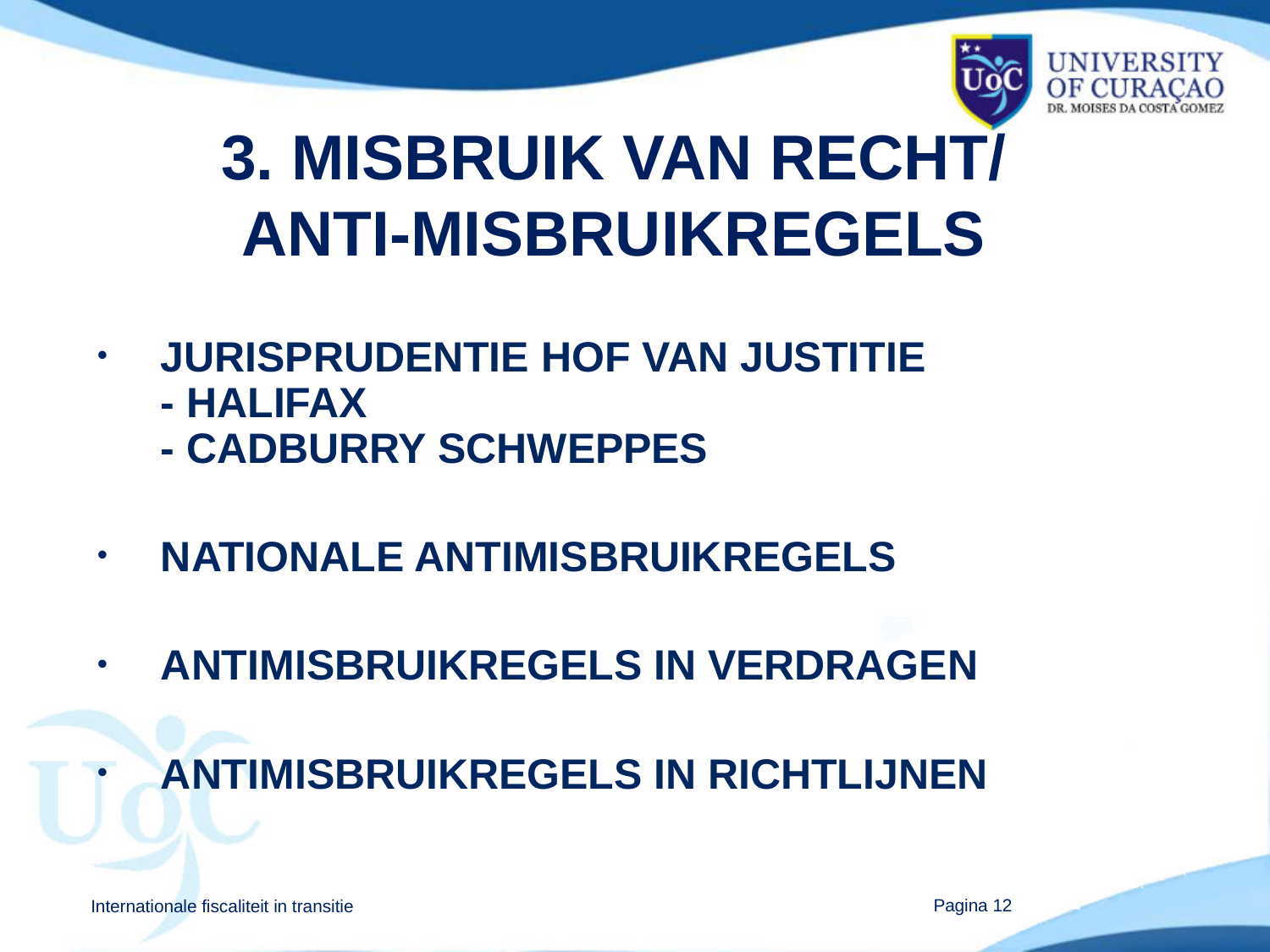

# 3. MISBRUIK VAN RECHT/ ANTI-MISBRUIKREGELS
JURISPRUDENTIE HOF VAN JUSTITIE
- HALIFAX
- CADBURRY SCHWEPPES

NATIONALE ANTIMISBRUIKREGELS

ANTIMISBRUIKREGELS IN VERDRAGEN

ANTIMISBRUIKREGELS IN RICHTLIJNEN

Internationale fiscaliteit in transitie
Pagina 12